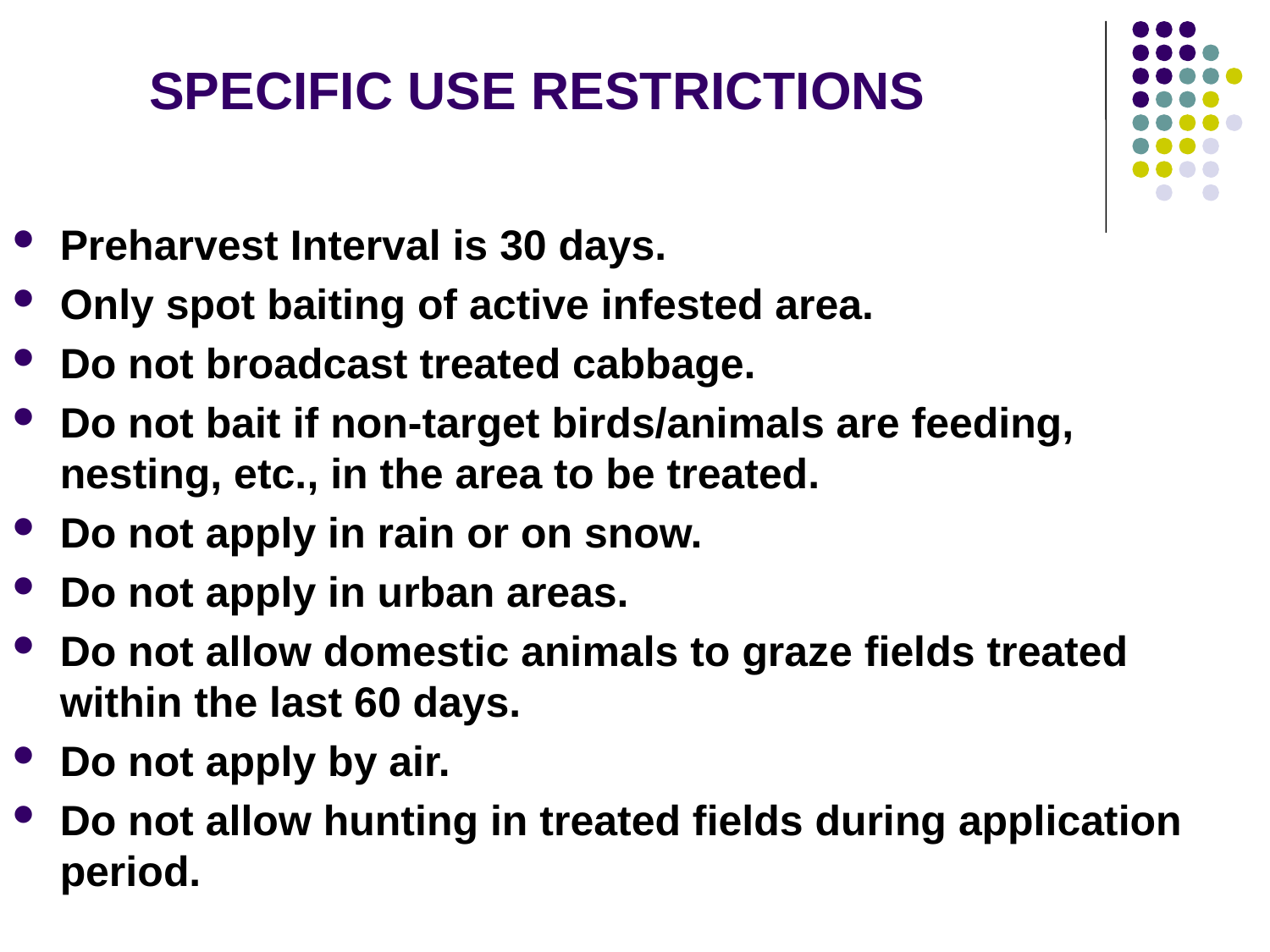

# SPECIFIC USE RESTRICTIONS
Preharvest Interval is 30 days.
Only spot baiting of active infested area.
Do not broadcast treated cabbage.
Do not bait if non-target birds/animals are feeding, nesting, etc., in the area to be treated.
Do not apply in rain or on snow.
Do not apply in urban areas.
Do not allow domestic animals to graze fields treated within the last 60 days.
Do not apply by air.
Do not allow hunting in treated fields during application period.